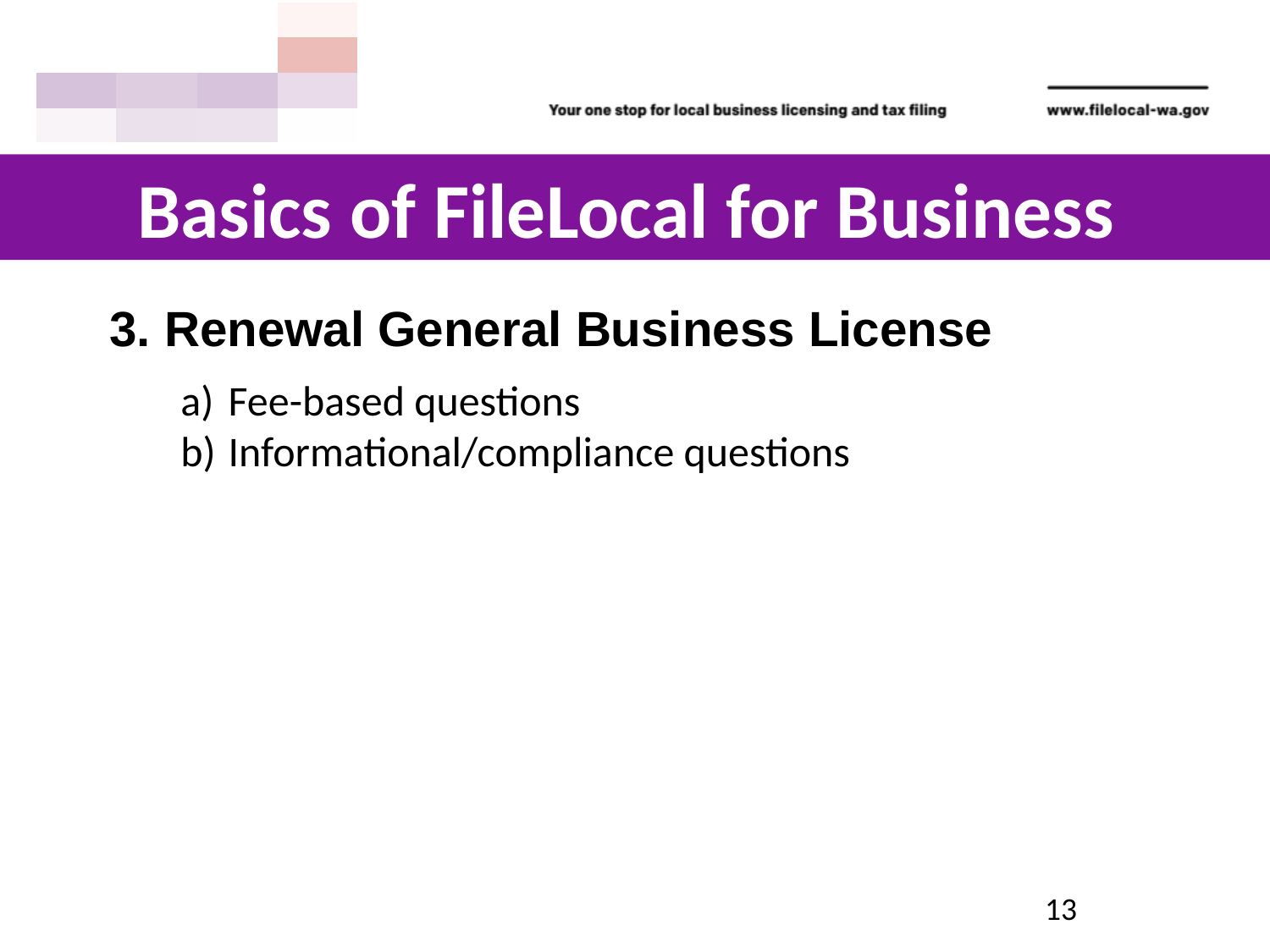

Basics of FileLocal for Business
3. Renewal General Business License

Fee-based questions
Informational/compliance questions

13